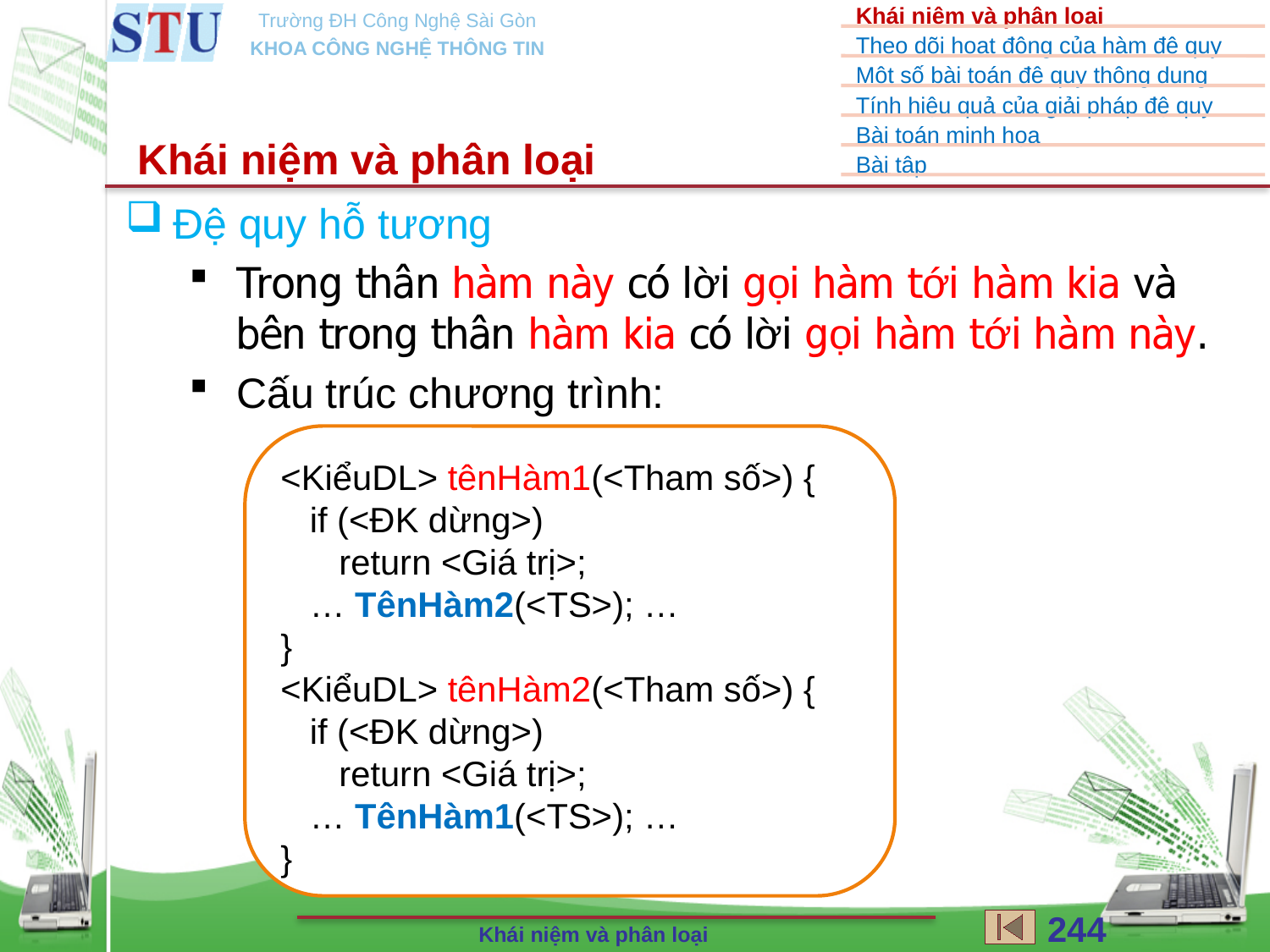

Khái niệm và phân loại
Theo dõi hoạt động của hàm đệ quy
Một số bài toán đệ quy thông dụng
Tính hiệu quả của giải pháp đệ quy
Bài toán minh họa
Bài tập
Khái niệm và phân loại
Đệ quy hỗ tương
Trong thân hàm này có lời gọi hàm tới hàm kia và bên trong thân hàm kia có lời gọi hàm tới hàm này.
Cấu trúc chương trình:

<KiểuDL> tênHàm1(<Tham số>) {
   if (<ĐK dừng>)
      return <Giá trị>;
   … TênHàm2(<TS>); …
}
<KiểuDL> tênHàm2(<Tham số>) {
   if (<ĐK dừng>)
      return <Giá trị>;
   … TênHàm1(<TS>); …
}

244
Khái niệm và phân loại